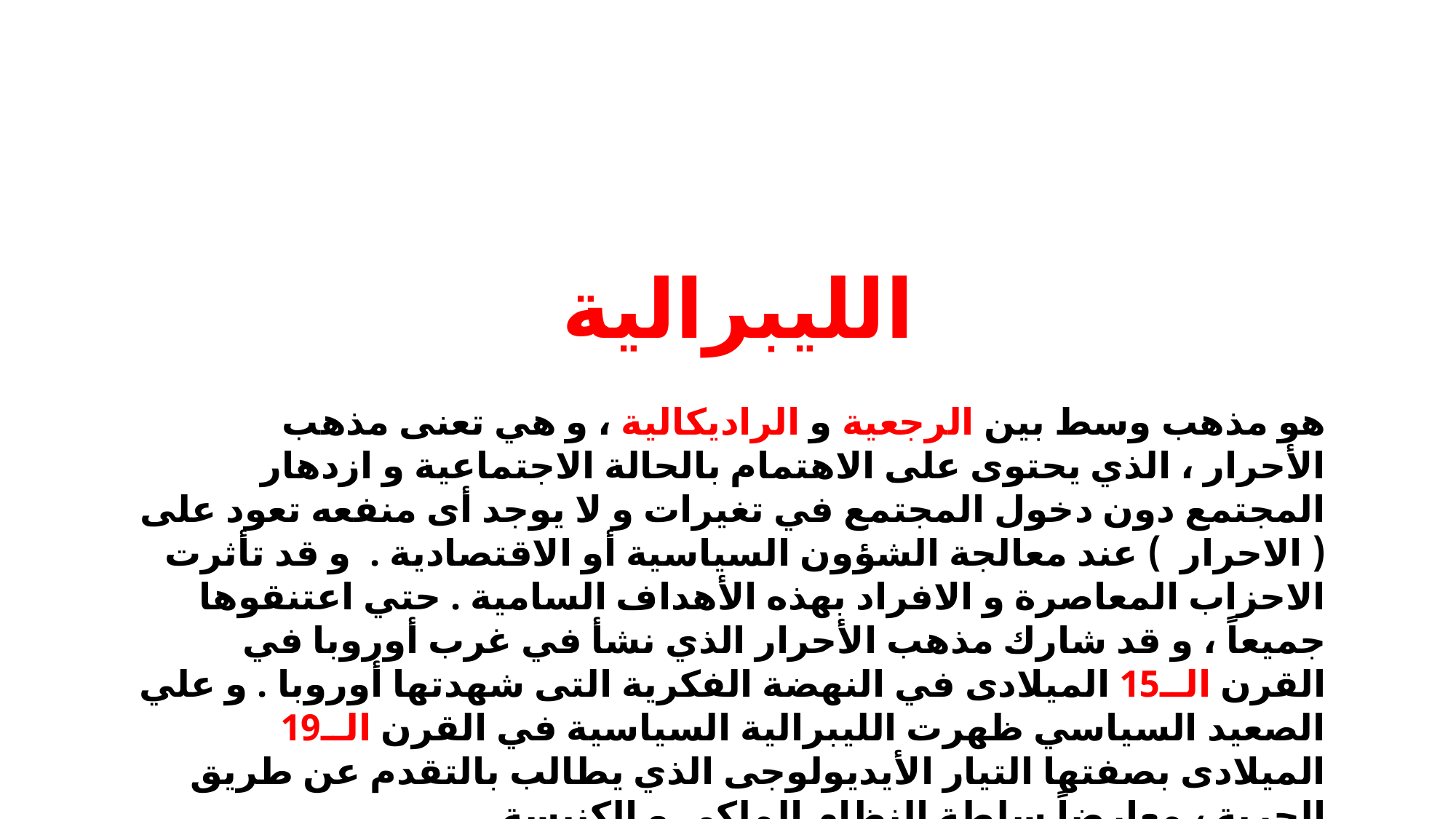

الليبرالية

هو مذهب وسط بين الرجعية و الراديكالية ، و هي تعنى مذهب الأحرار ، الذي يحتوى على الاهتمام بالحالة الاجتماعية و ازدهار المجتمع دون دخول المجتمع في تغيرات و لا يوجد أى منفعه تعود على ( الاحرار  ) عند معالجة الشؤون السياسية أو الاقتصادية .  و قد تأثرت الاحزاب المعاصرة و الافراد بهذه الأهداف السامية . حتي اعتنقوها جميعاً ، و قد شارك مذهب الأحرار الذي نشأ في غرب أوروبا في القرن الــ15 الميلادى في النهضة الفكرية التى شهدتها أوروبا . و علي الصعيد السياسي ظهرت الليبرالية السياسية في القرن الــ19 الميلادى بصفتها التيار الأيديولوجى الذي يطالب بالتقدم عن طريق الحرية ، معارضاً سلطة النظام الملكى و الكنيسة .